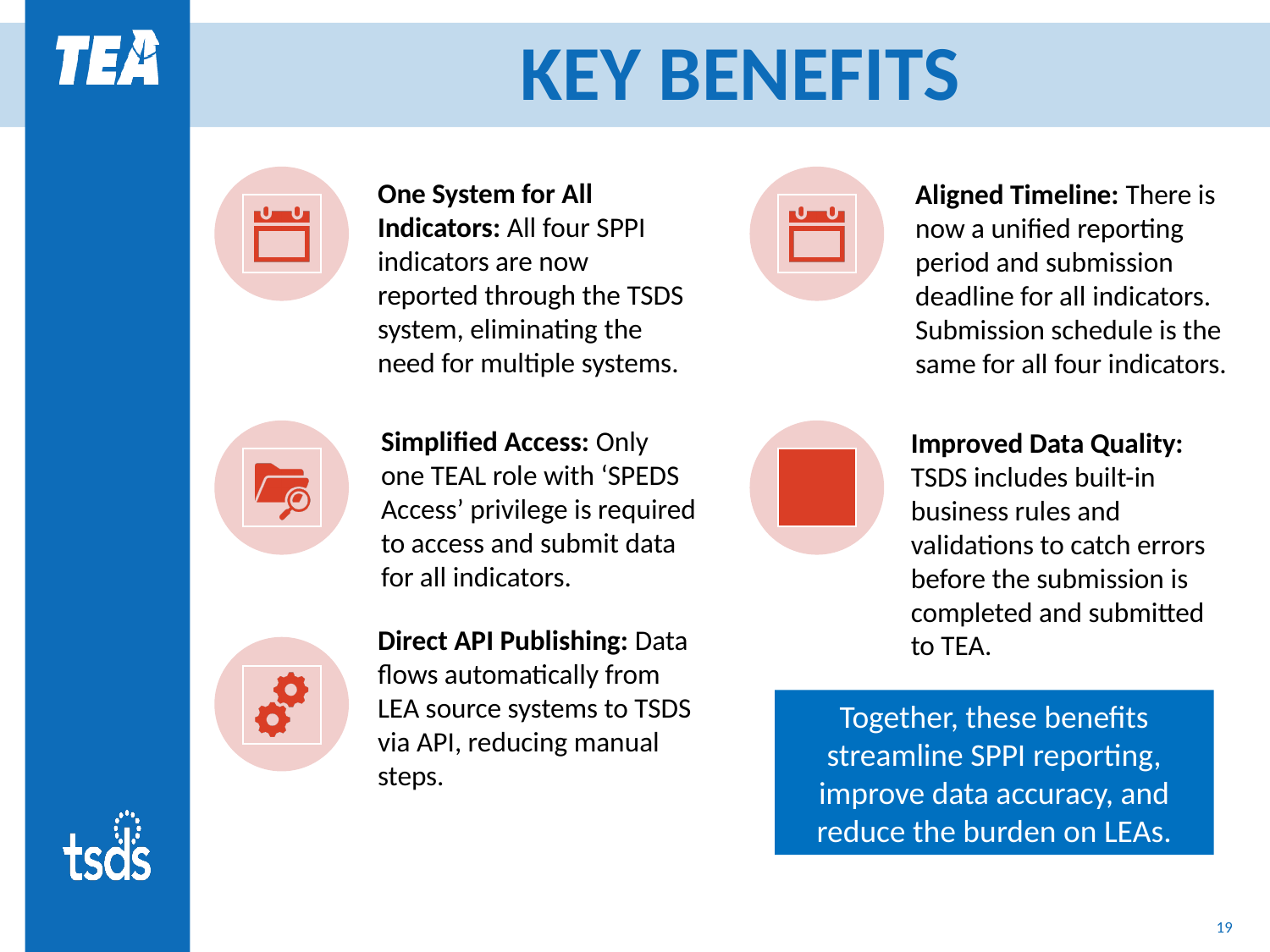

# KEY BENEFITS
One System for All Indicators: All four SPPI indicators are now reported through the TSDS system, eliminating the need for multiple systems.
Aligned Timeline: There is now a unified reporting period and submission deadline for all indicators. Submission schedule is the same for all four indicators.
Simplified Access: Only one TEAL role with ‘SPEDS Access’ privilege is required to access and submit data for all indicators.
Improved Data Quality: TSDS includes built-in business rules and validations to catch errors before the submission is completed and submitted to TEA.
Direct API Publishing: Data flows automatically from LEA source systems to TSDS via API, reducing manual steps.
Together, these benefits streamline SPPI reporting, improve data accuracy, and reduce the burden on LEAs.
19